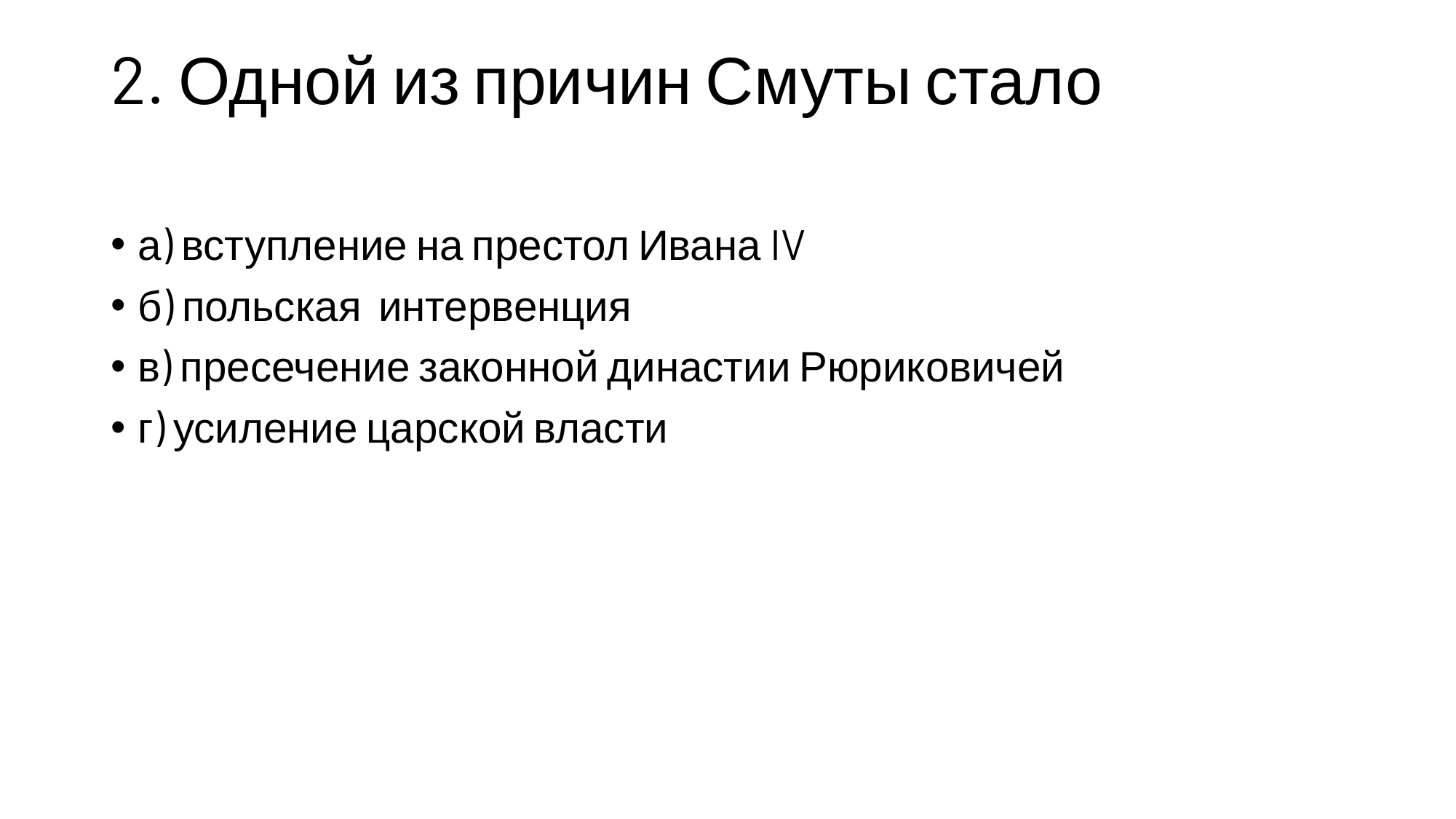

# 2. Одной из причин Смуты стало
а) вступление на престол Ивана IV
б) польская  интервенция
в) пресечение законной династии Рюриковичей
г) усиление царской власти